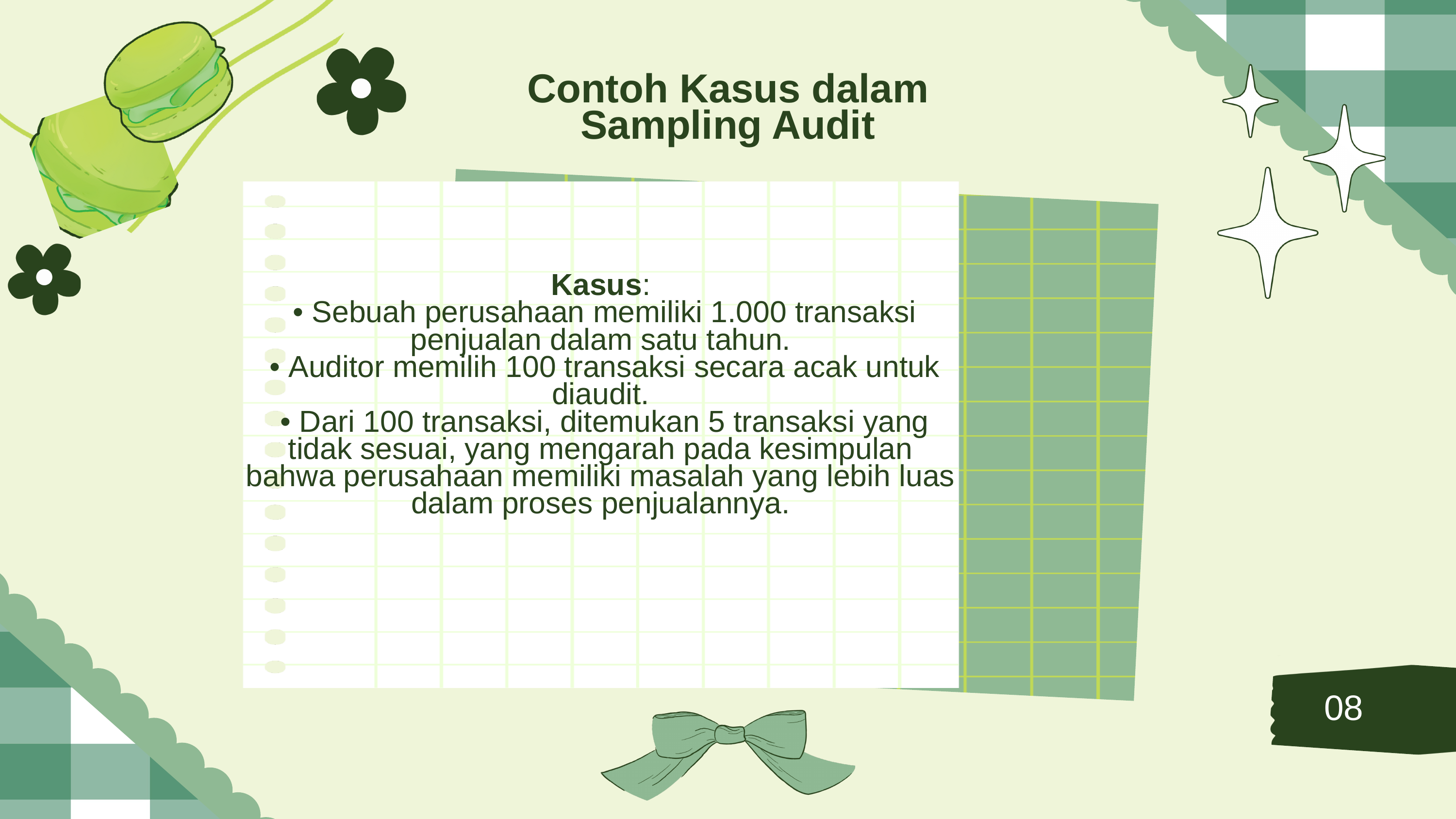

Contoh Kasus dalam Sampling Audit

Kasus:
 • Sebuah perusahaan memiliki 1.000 transaksi penjualan dalam satu tahun.
 • Auditor memilih 100 transaksi secara acak untuk diaudit.
 • Dari 100 transaksi, ditemukan 5 transaksi yang tidak sesuai, yang mengarah pada kesimpulan bahwa perusahaan memiliki masalah yang lebih luas dalam proses penjualannya.

08